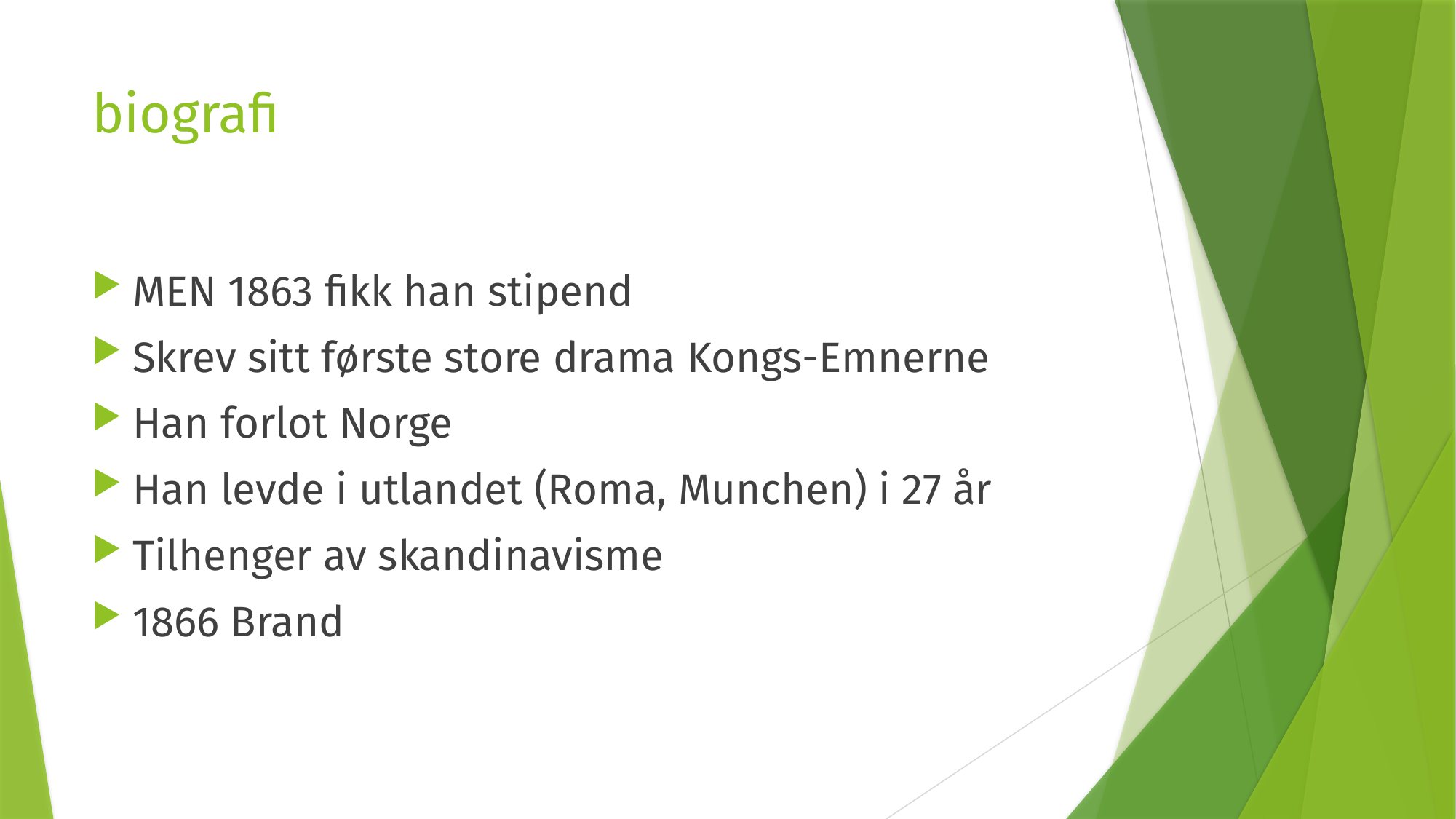

# biografi
MEN 1863 fikk han stipend
Skrev sitt første store drama Kongs-Emnerne
Han forlot Norge
Han levde i utlandet (Roma, Munchen) i 27 år
Tilhenger av skandinavisme
1866 Brand